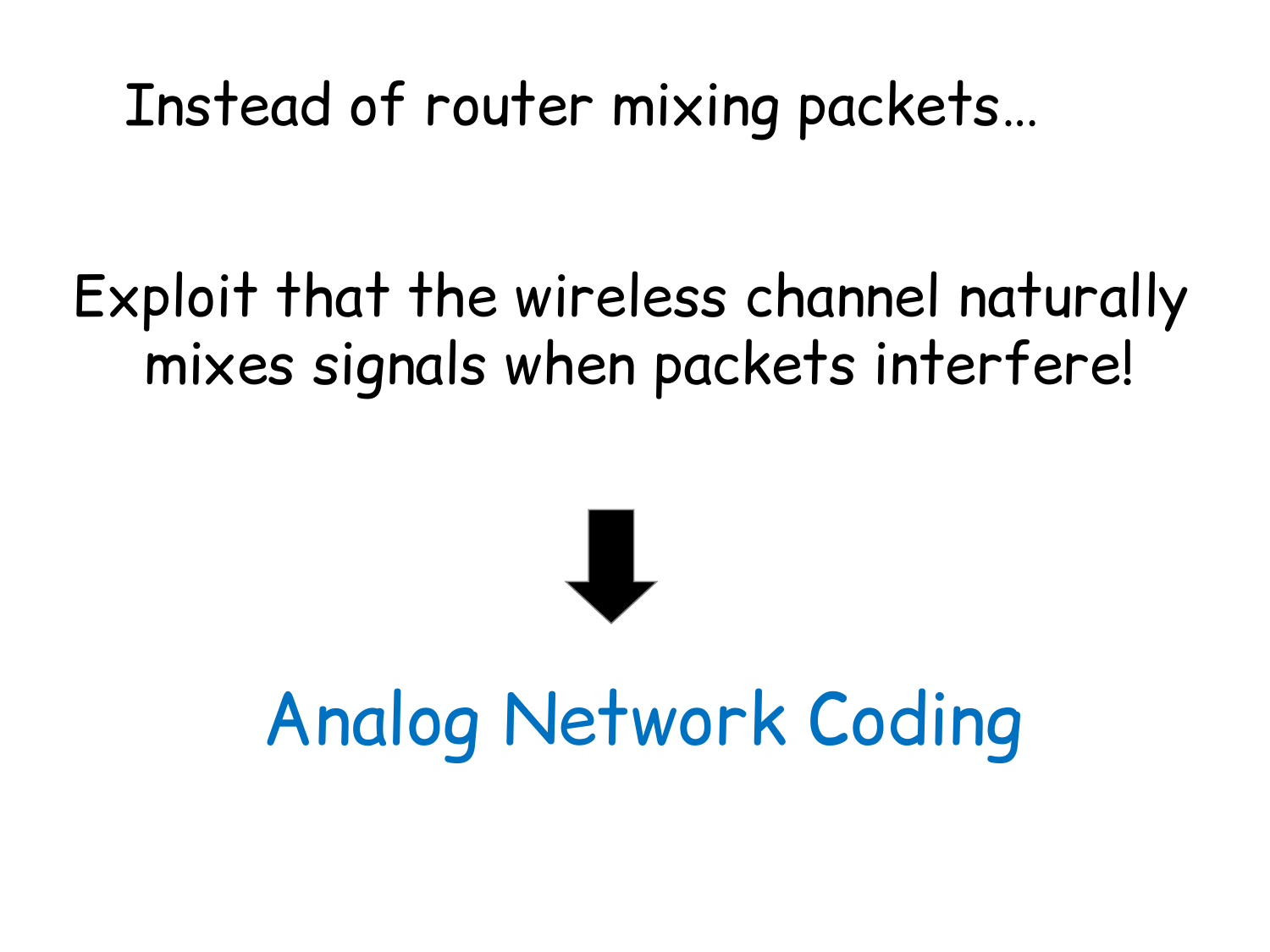

Instead of router mixing packets…
Exploit that the wireless channel naturally
mixes signals when packets interfere!

# Analog Network Coding